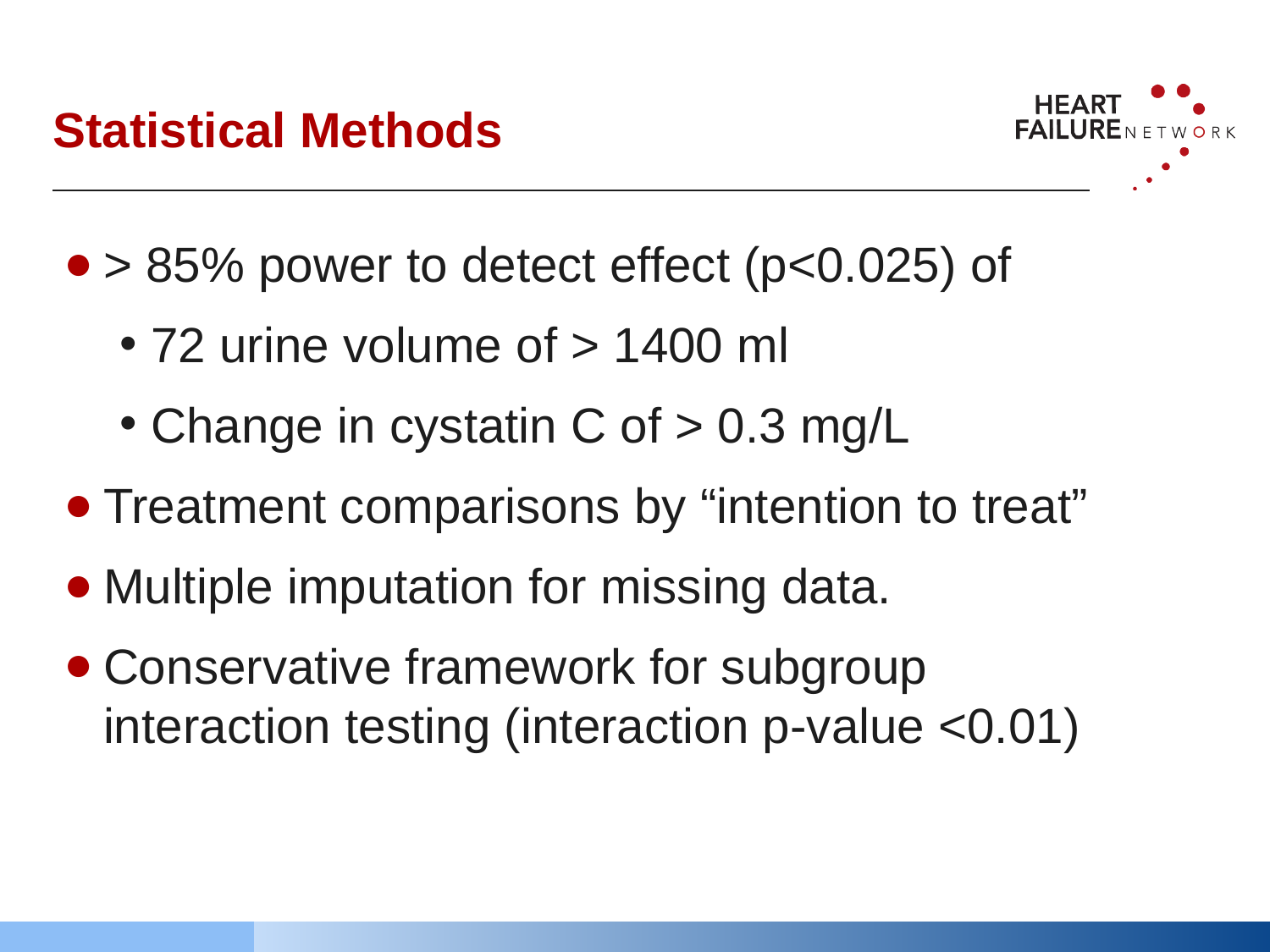

# Statistical Methods
> 85% power to detect effect (p<0.025) of
72 urine volume of > 1400 ml
Change in cystatin C of > 0.3 mg/L
Treatment comparisons by “intention to treat”
Multiple imputation for missing data.
Conservative framework for subgroup interaction testing (interaction p-value <0.01)